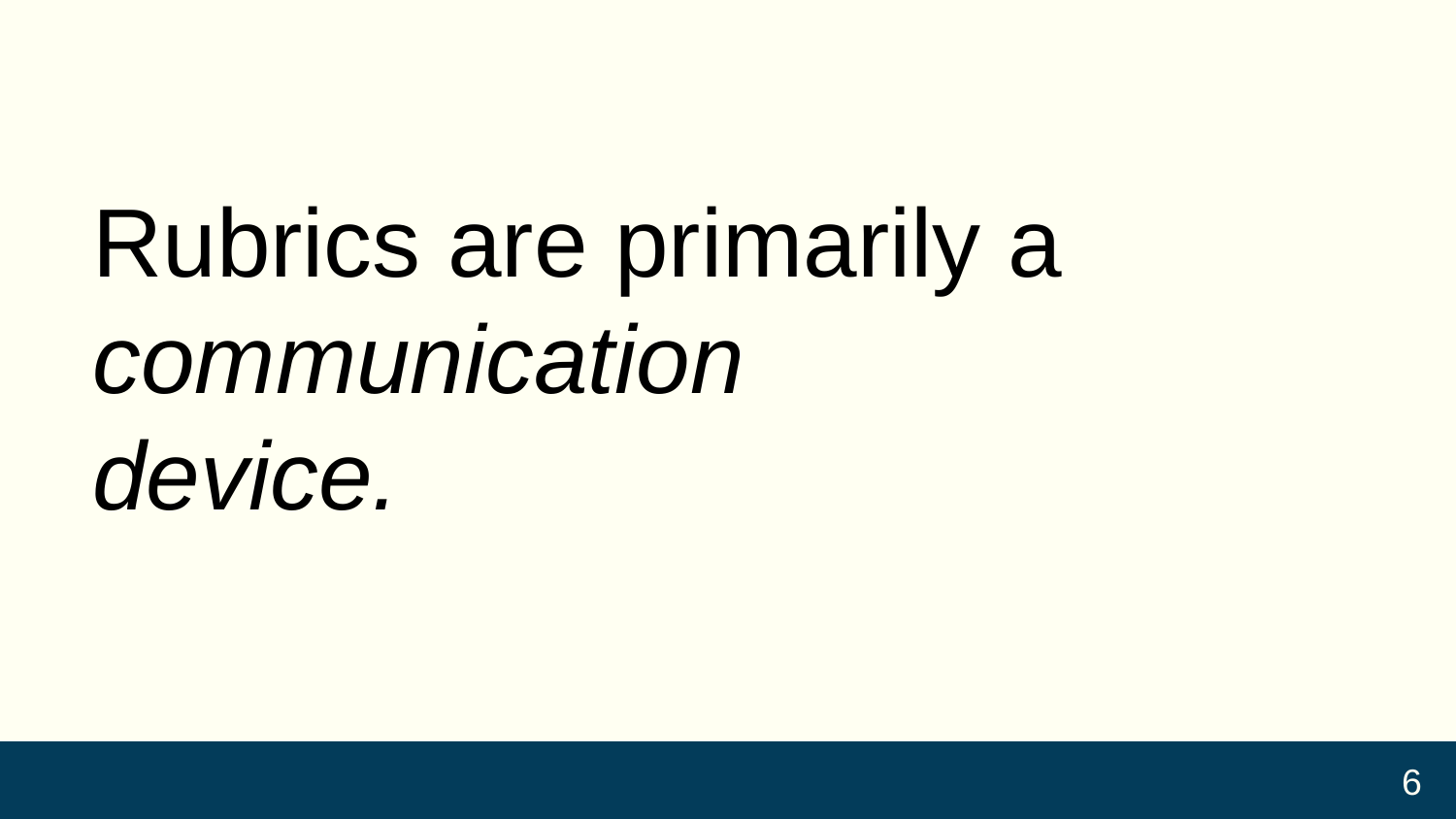

# Rubrics are primarily a communication device.
6